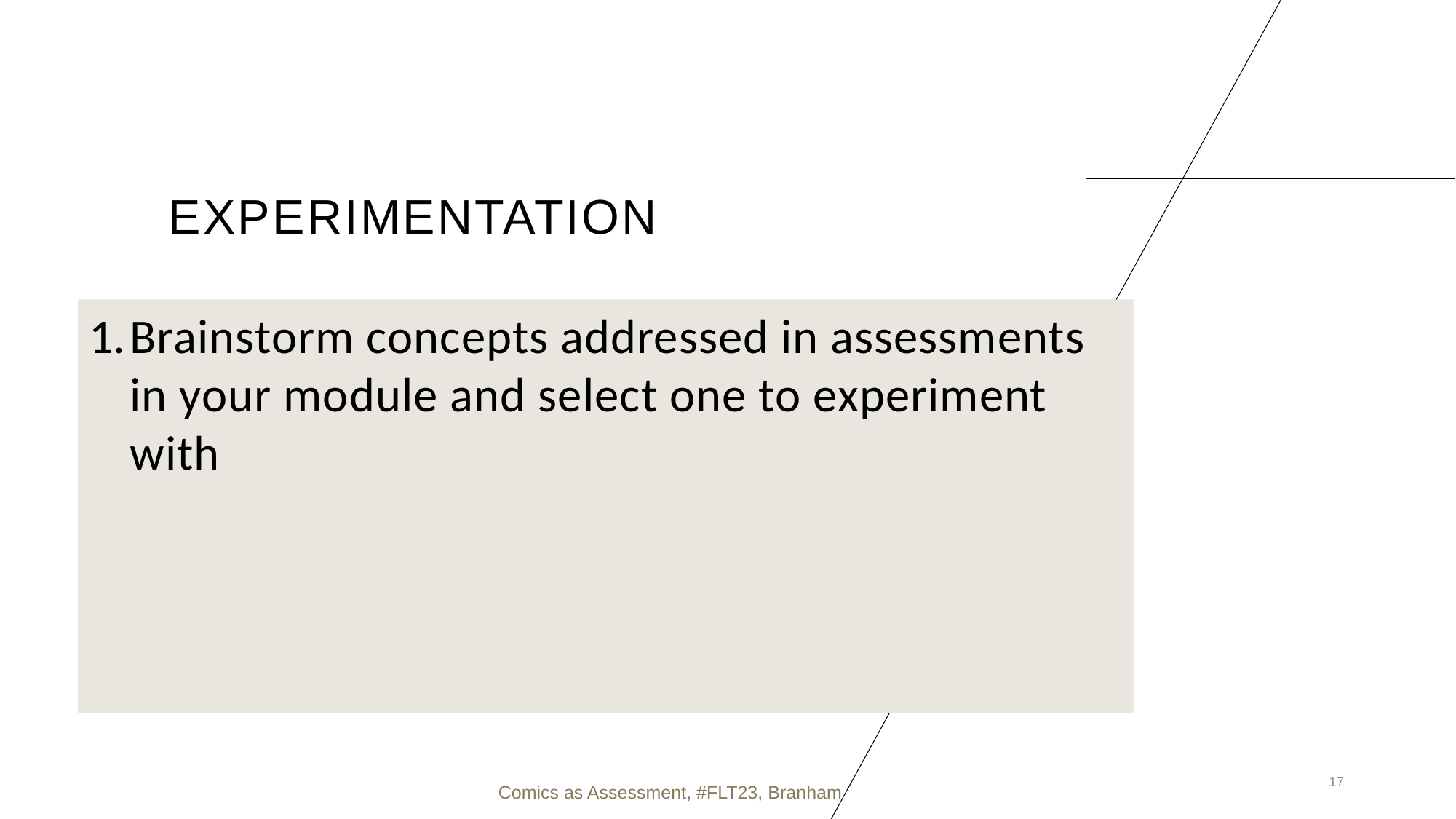

# Experimentation
Brainstorm concepts addressed in assessments in your module and select one to experiment with

17
Comics as Assessment, #FLT23, Branham